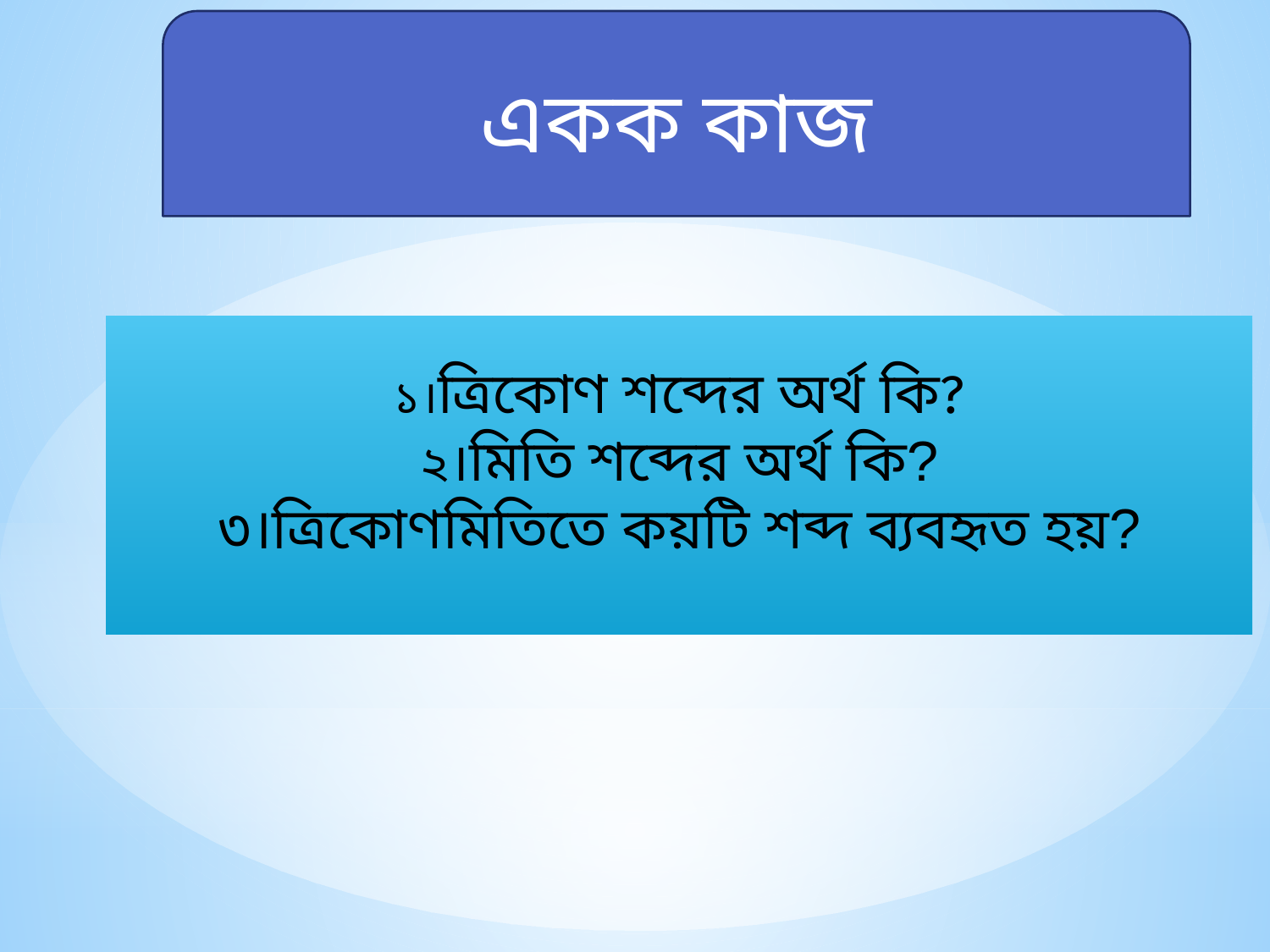

একক কাজ

১।ত্রিকোণ শব্দের অর্থ কি?
২।মিতি শব্দের অর্থ কি?
৩।ত্রিকোণমিতিতে কয়টি শব্দ ব্যবহৃত হয়?